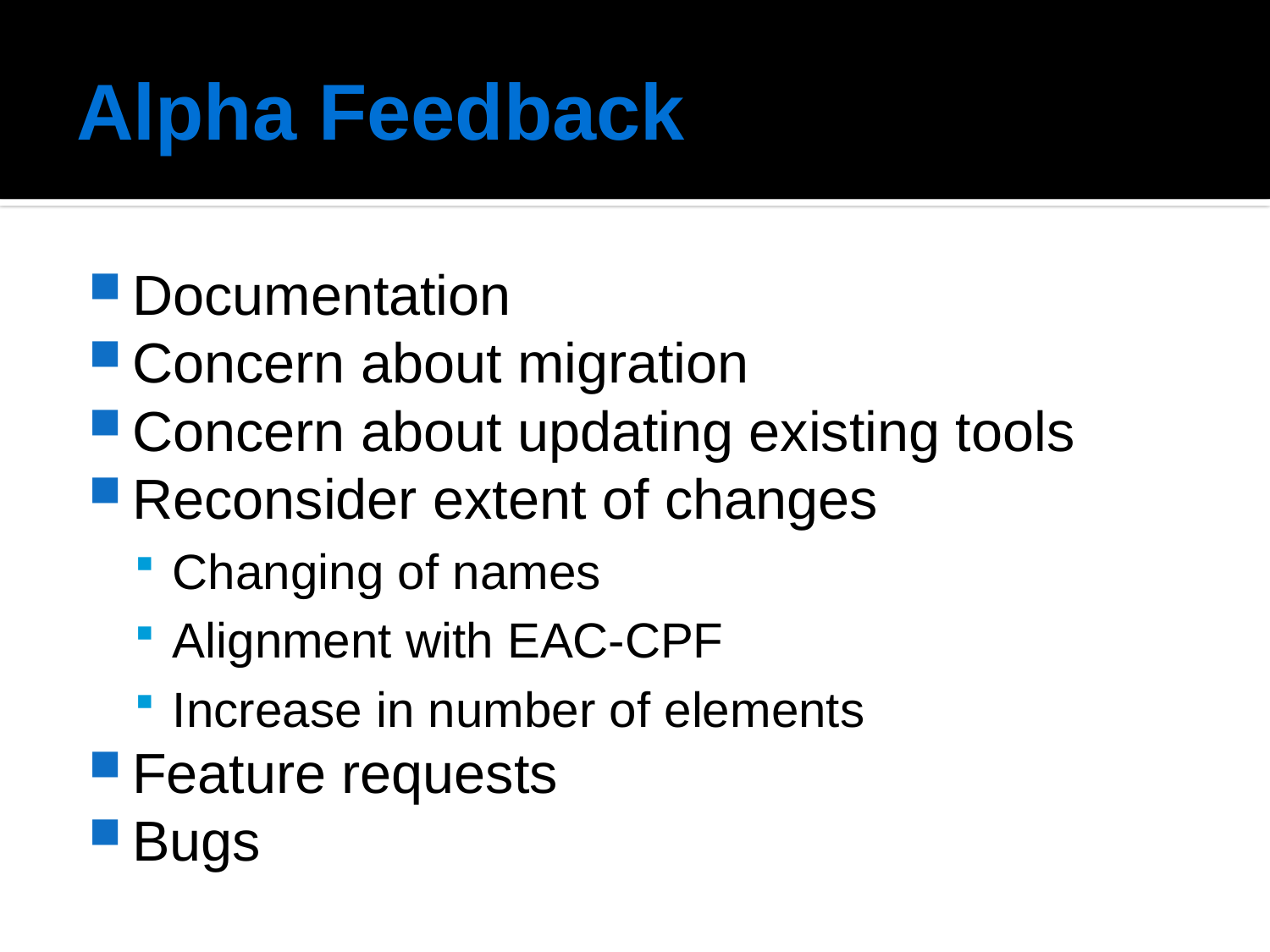

# Alpha Feedback
Documentation
Concern about migration
Concern about updating existing tools
Reconsider extent of changes
Changing of names
Alignment with EAC-CPF
Increase in number of elements
Feature requests
Bugs